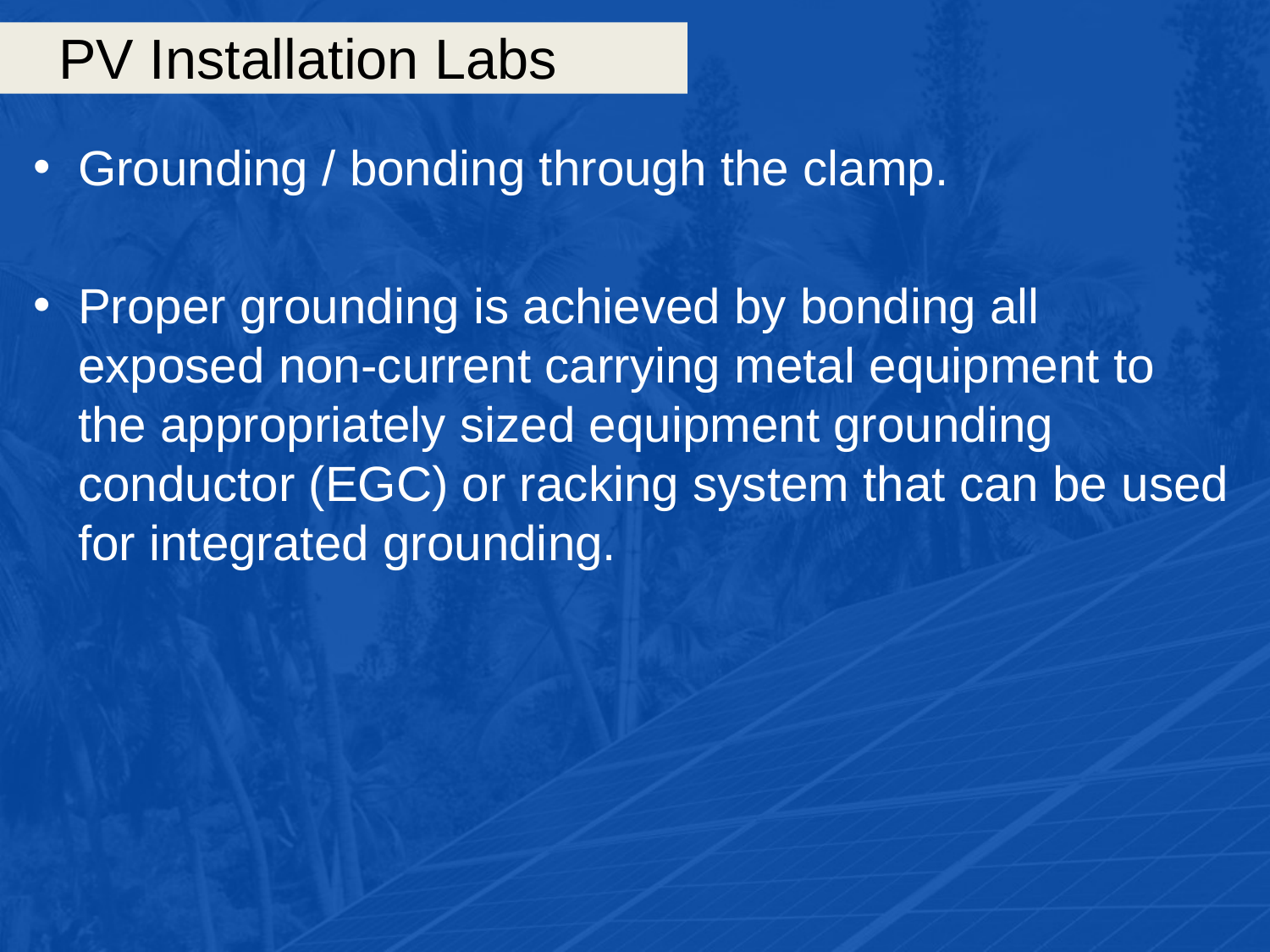

# PV Installation Labs
Grounding / bonding through the clamp.

Proper grounding is achieved by bonding all exposed non-current carrying metal equipment to the appropriately sized equipment grounding conductor (EGC) or racking system that can be used for integrated grounding.